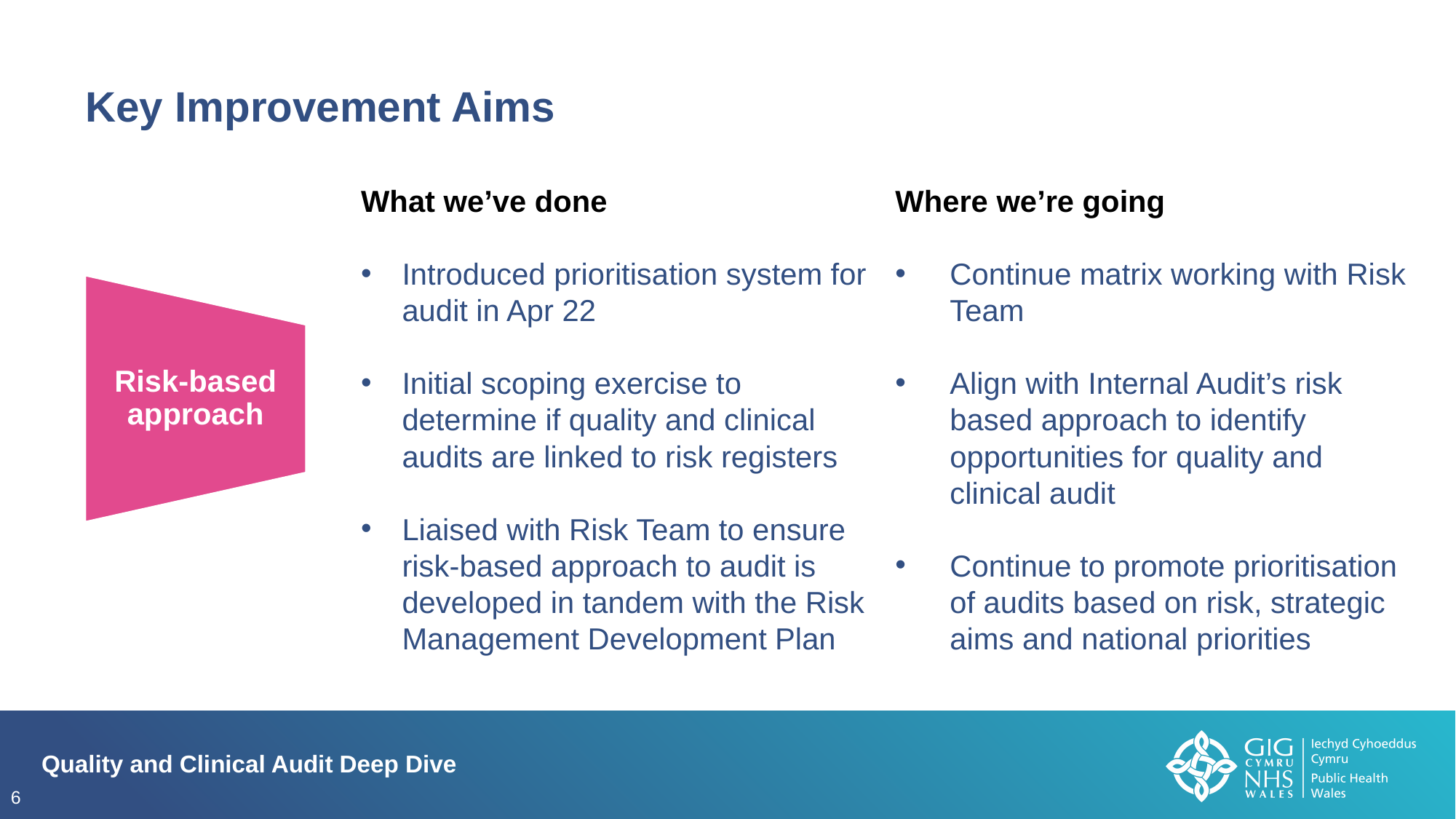

Key Improvement Aims
What we’ve done

Introduced prioritisation system for audit in Apr 22

Initial scoping exercise to determine if quality and clinical audits are linked to risk registers

Liaised with Risk Team to ensure risk-based approach to audit is developed in tandem with the Risk Management Development Plan
Where we’re going

Continue matrix working with Risk Team

Align with Internal Audit’s risk based approach to identify opportunities for quality and clinical audit

Continue to promote prioritisation of audits based on risk, strategic aims and national priorities
Risk-based approach
Quality and Clinical Audit Deep Dive
6